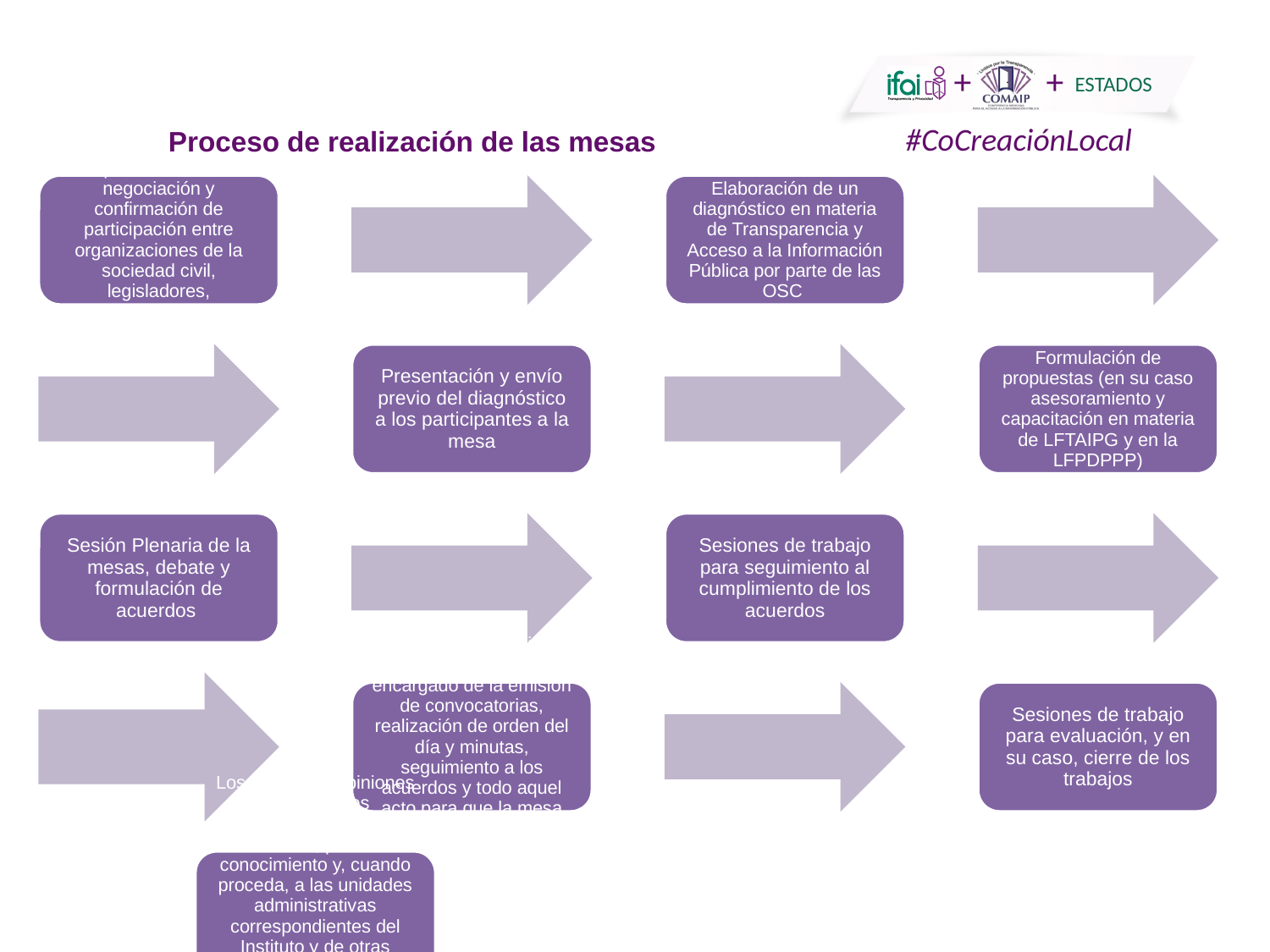

Proceso de realización de las mesas
Pláticas de presentación, negociación y confirmación de participación entre organizaciones de la sociedad civil, legisladores, académicos, IFAI  y demás actores
Elaboración de un diagnóstico en materia de Transparencia y Acceso a la Información Pública por parte de las OSC
Formulación de propuestas (en su caso asesoramiento y capacitación en materia de LFTAIPG y en la LFPDPPP)
Presentación y envío previo del diagnóstico a los participantes a la mesa
Sesión Plenaria de la mesas, debate y formulación de acuerdos
Sesiones de trabajo para seguimiento al cumplimiento de los acuerdos
Sesiones de trabajo para evaluación, y en su caso, cierre de los trabajos